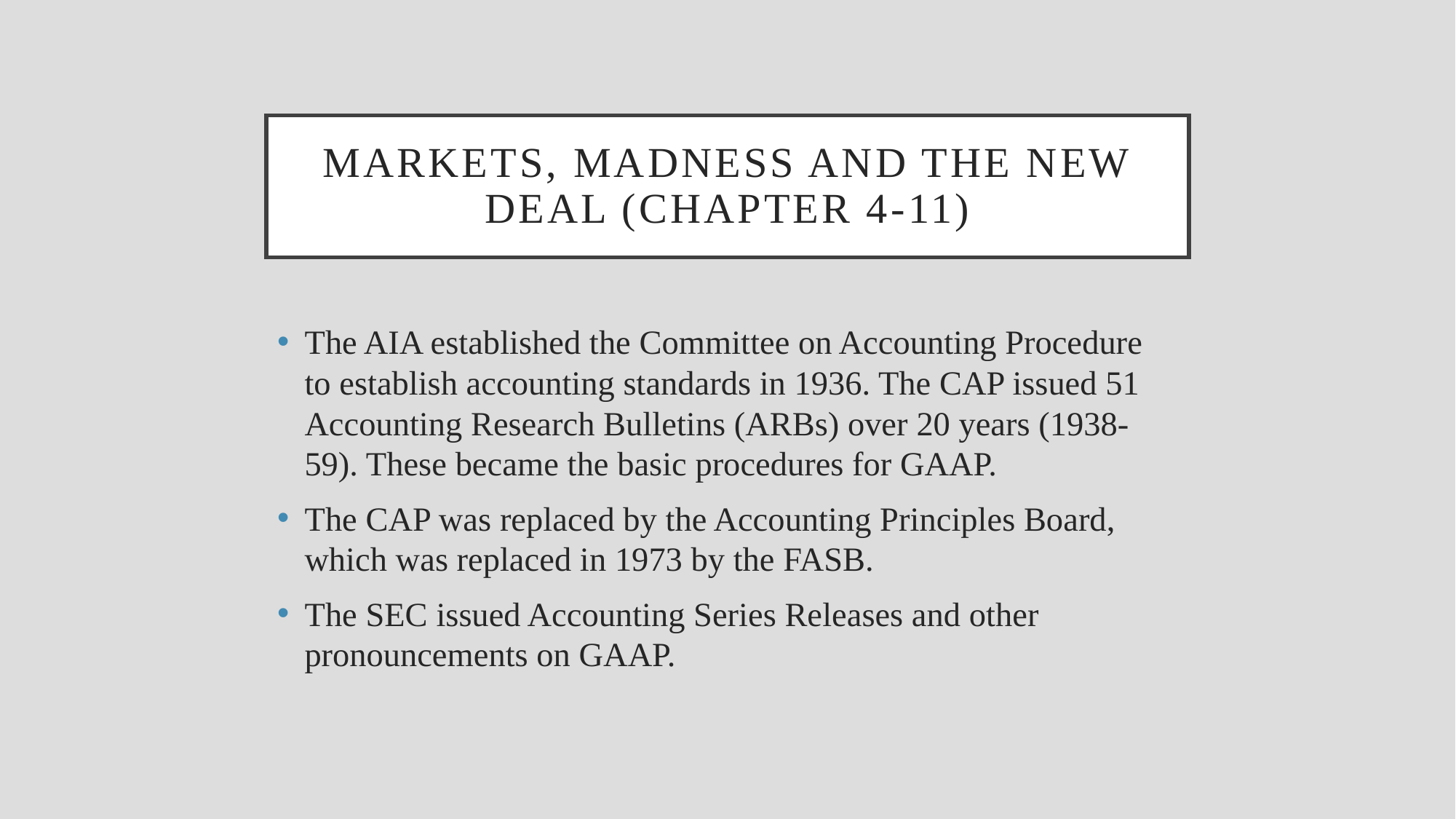

# Markets, Madness and the New Deal (Chapter 4-11)
The AIA established the Committee on Accounting Procedure to establish accounting standards in 1936. The CAP issued 51 Accounting Research Bulletins (ARBs) over 20 years (1938-59). These became the basic procedures for GAAP.
The CAP was replaced by the Accounting Principles Board, which was replaced in 1973 by the FASB.
The SEC issued Accounting Series Releases and other pronouncements on GAAP.